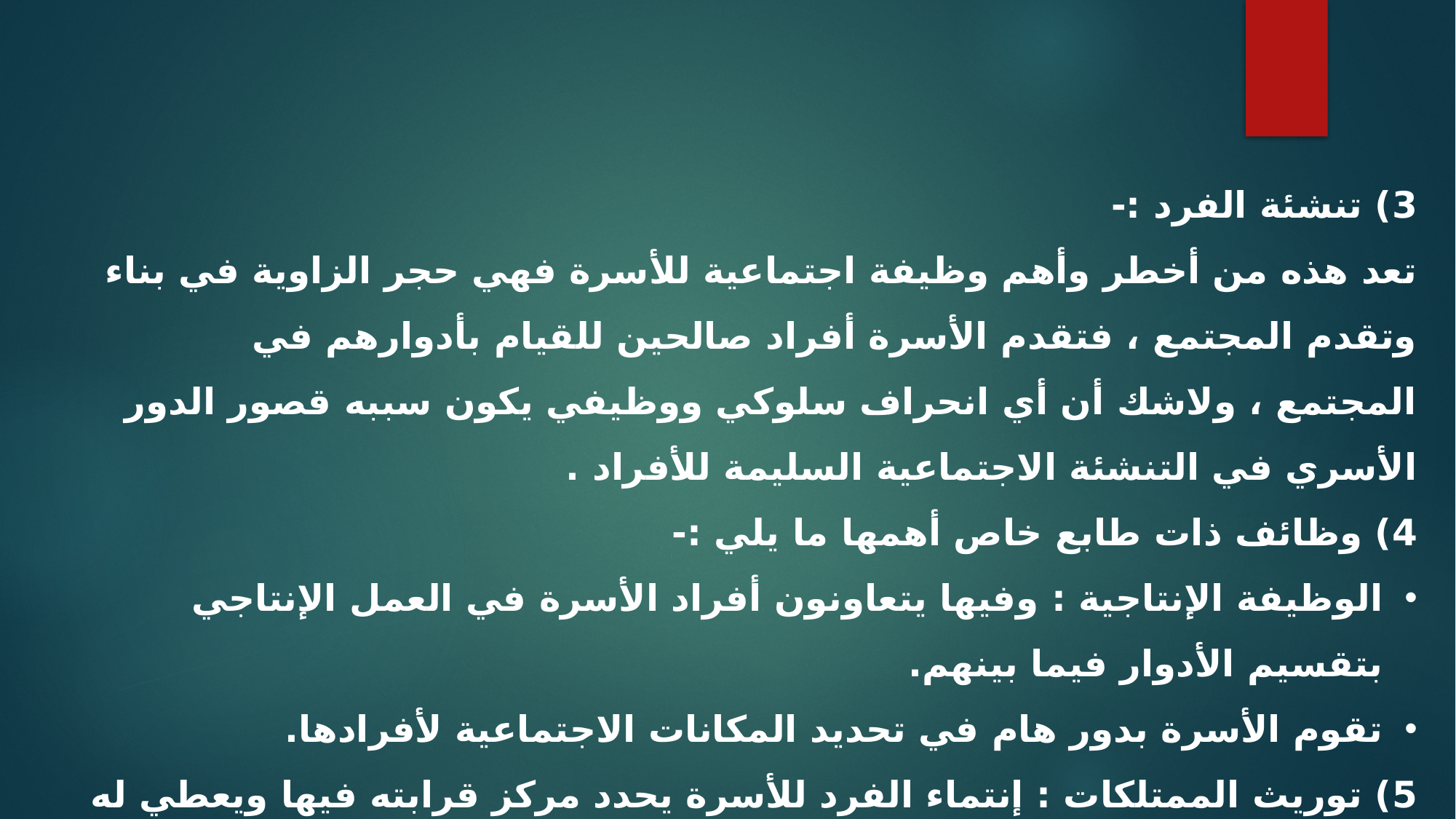

3) تنشئة الفرد :-
تعد هذه من أخطر وأهم وظيفة اجتماعية للأسرة فهي حجر الزاوية في بناء وتقدم المجتمع ، فتقدم الأسرة أفراد صالحين للقيام بأدوارهم في المجتمع ، ولاشك أن أي انحراف سلوكي ووظيفي يكون سببه قصور الدور الأسري في التنشئة الاجتماعية السليمة للأفراد .
4) وظائف ذات طابع خاص أهمها ما يلي :-
الوظيفة الإنتاجية : وفيها يتعاونون أفراد الأسرة في العمل الإنتاجي بتقسيم الأدوار فيما بينهم.
تقوم الأسرة بدور هام في تحديد المكانات الاجتماعية لأفرادها.
5) توريث الممتلكات : إنتماء الفرد للأسرة يحدد مركز قرابته فيها ويعطي له الحق في توريث ممتلكاتها وبدون النسق القرابي يواجه المجتمع مشكلة توزيع ثرواته علي مستحقيها.